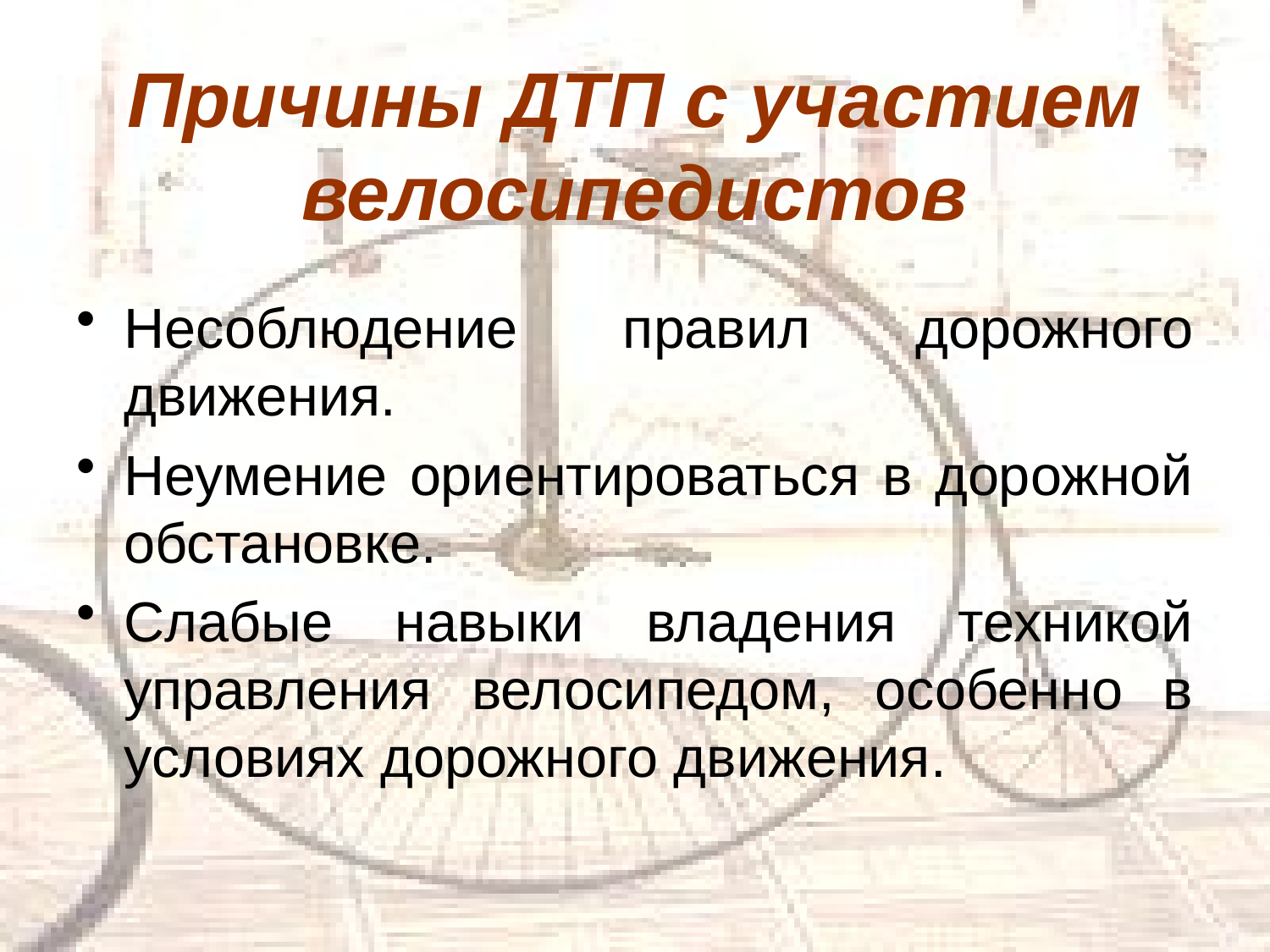

# Причины ДТП с участием велосипедистов
Несоблюдение правил дорожного движения.
Неумение ориентироваться в дорожной обстановке.
Слабые навыки владения техникой управления велосипедом, особенно в условиях дорожного движения.